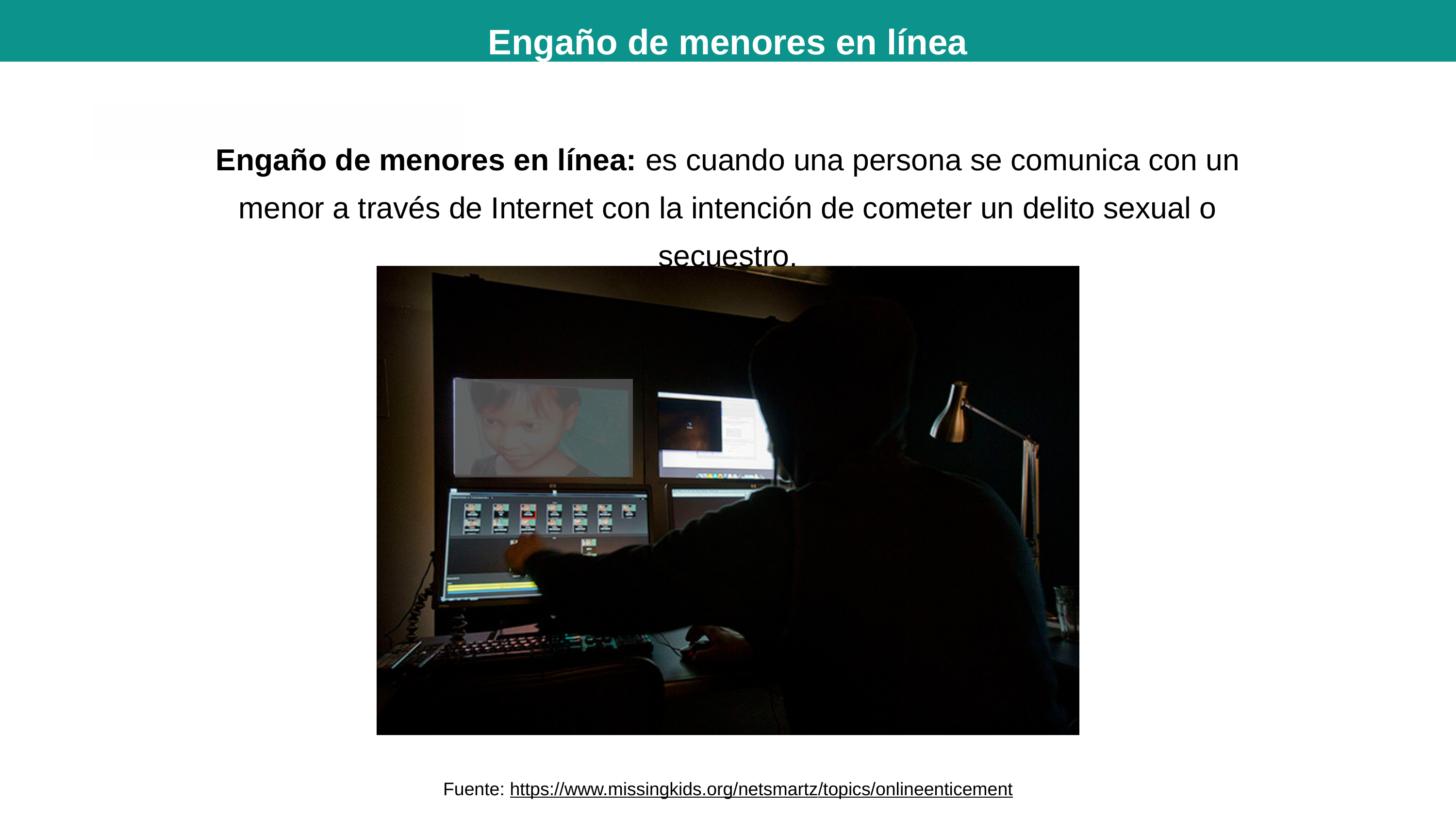

Engaño de menores en línea

Engaño de menores en línea: es cuando una persona se comunica con un menor a través de Internet con la intención de cometer un delito sexual o secuestro.

Fuente: https://www.missingkids.org/netsmartz/topics/onlineenticement